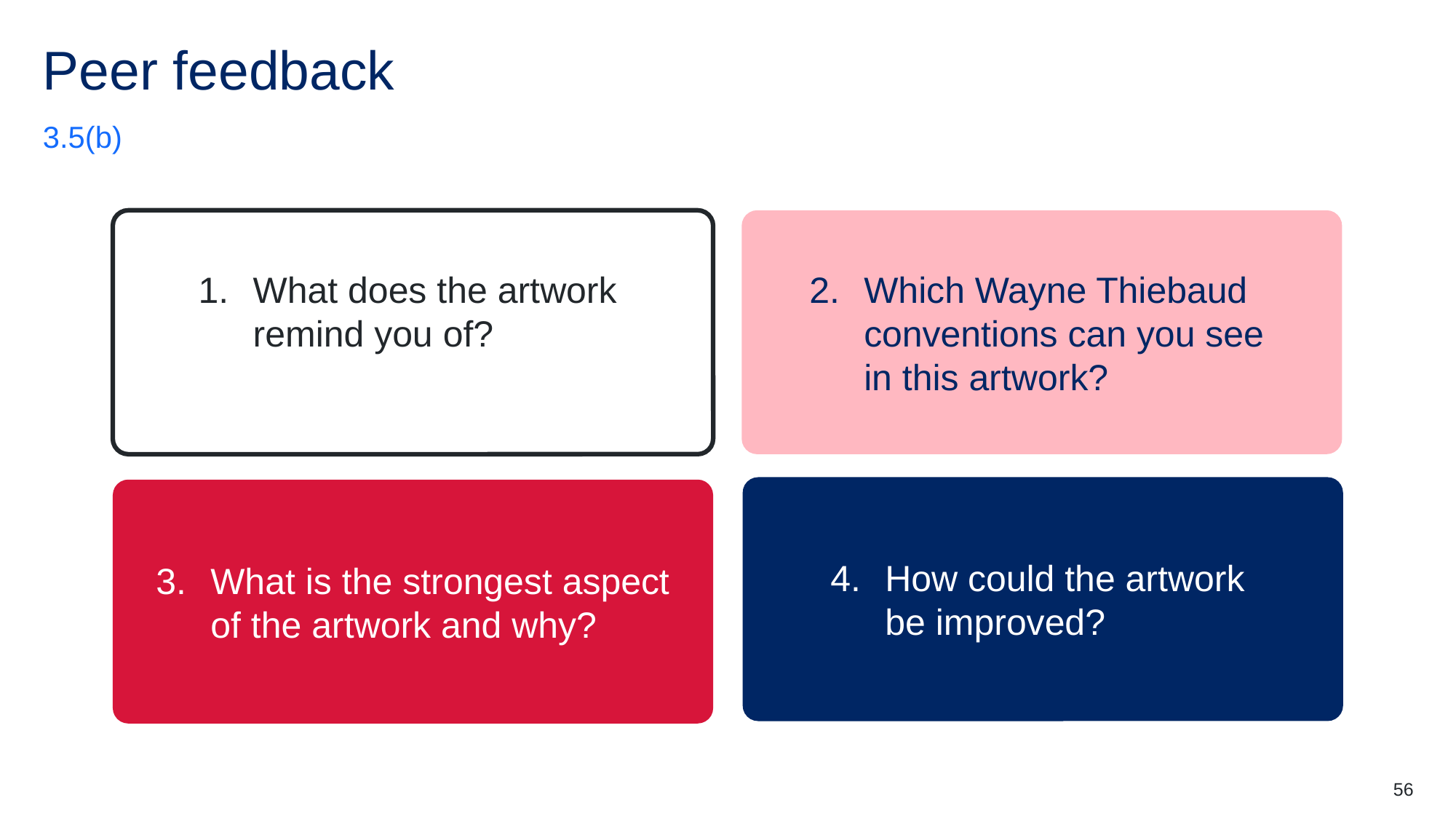

# Peer feedback
3.5(b)
What does the artwork
remind you of?

Which Wayne Thiebaud conventions can you see
in this artwork?
How could the artwork
be improved?
What is the strongest aspect of the artwork and why?
56